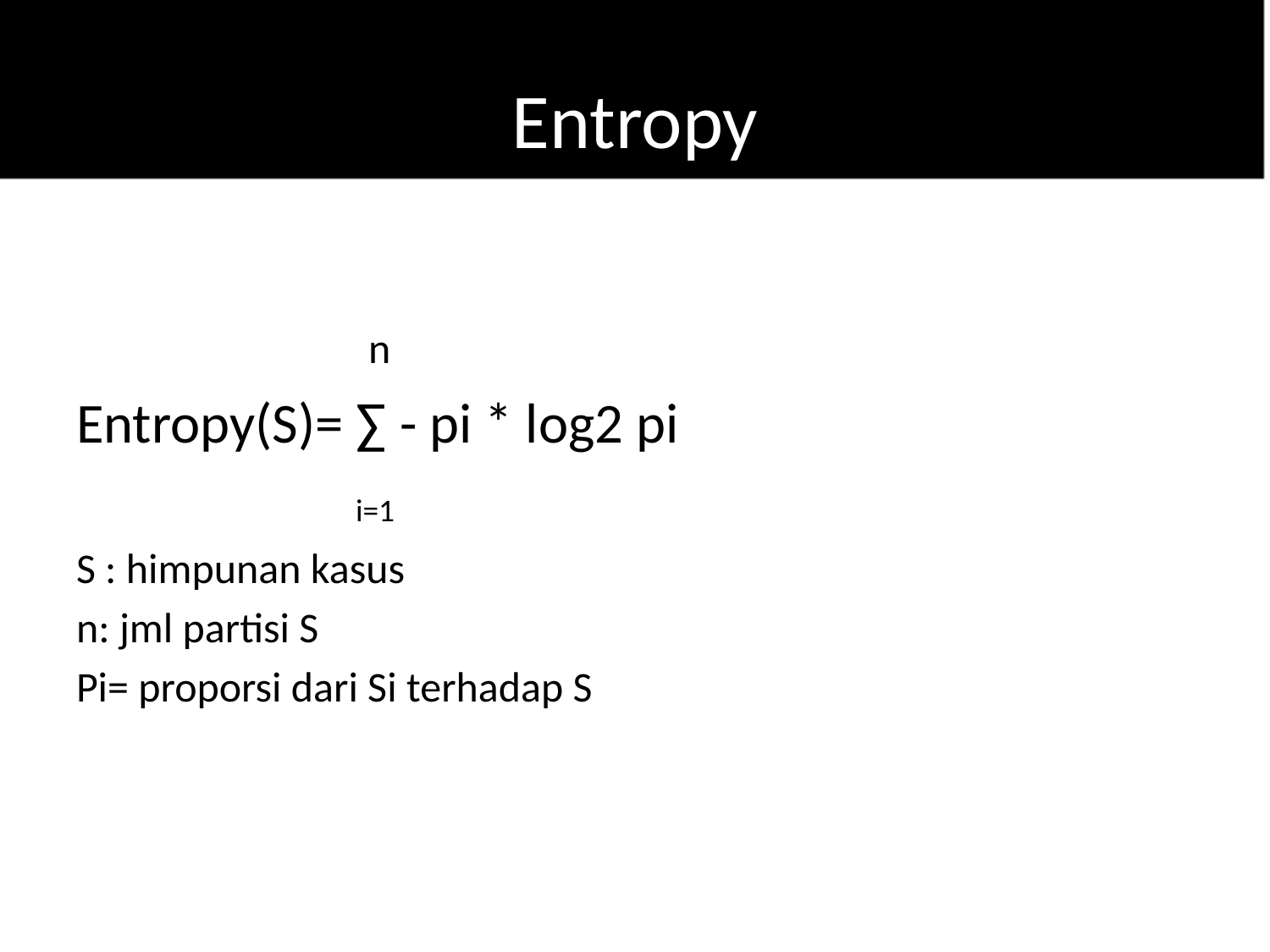

# Entropy

                       n
Entropy(S)= ∑ - pi * log2 pi
                      i=1
S : himpunan kasus
n: jml partisi S
Pi= proporsi dari Si terhadap S